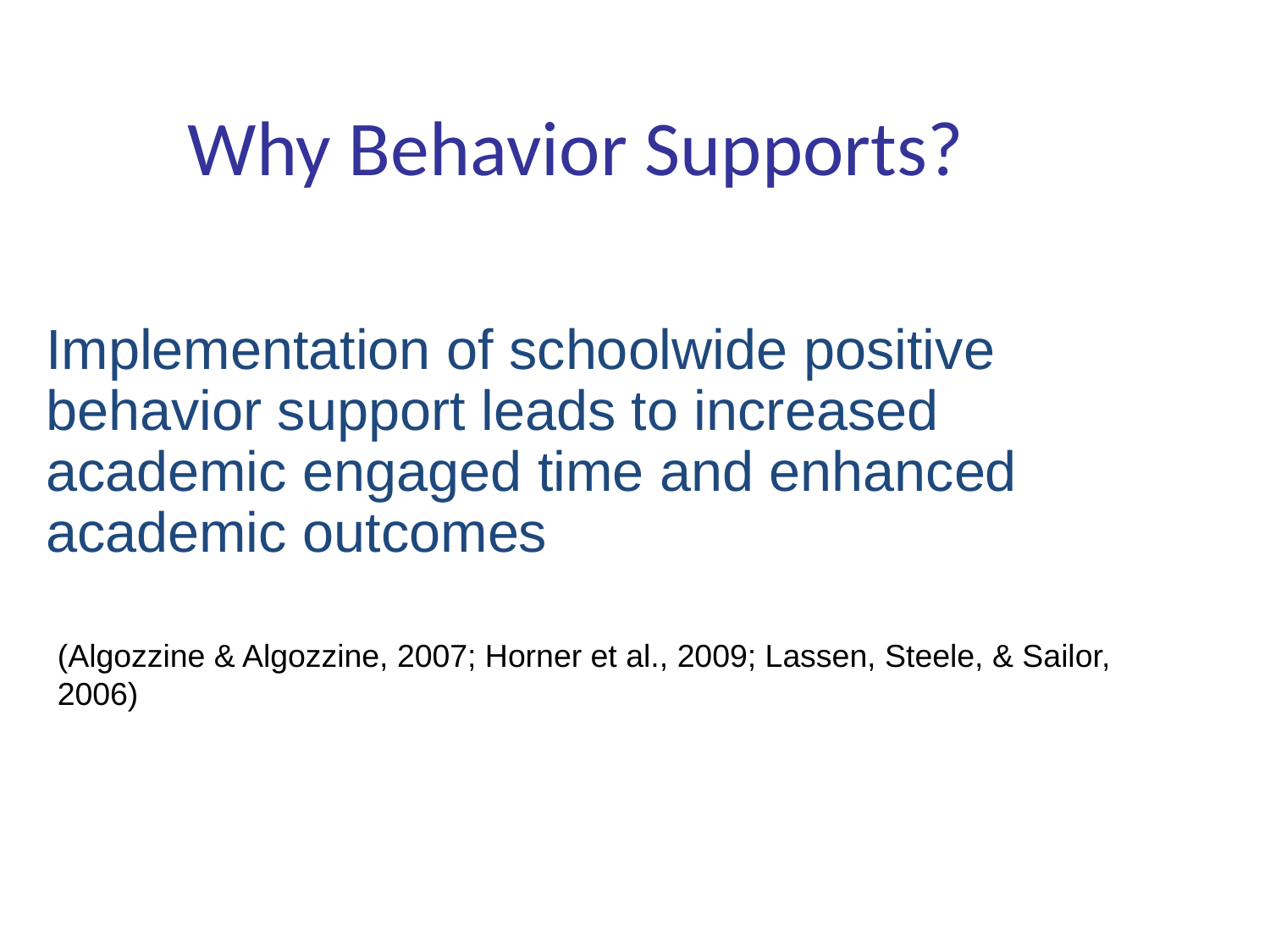

Why Behavior Supports?
Implementation of schoolwide positive behavior support leads to increased academic engaged time and enhanced academic outcomes
(Algozzine & Algozzine, 2007; Horner et al., 2009; Lassen, Steele, & Sailor, 2006)